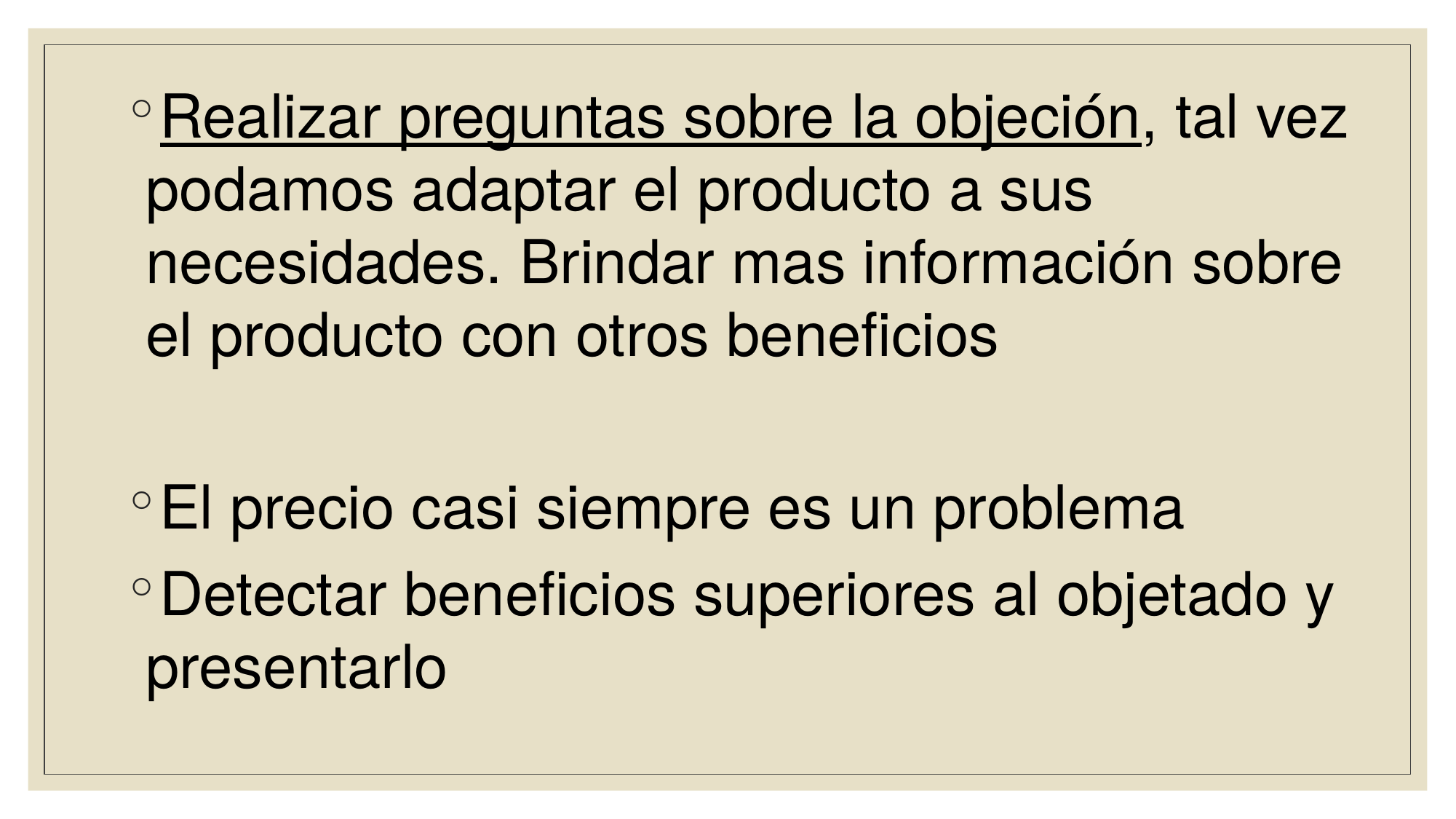

Realizar preguntas sobre la objeción, tal vez podamos adaptar el producto a sus necesidades. Brindar mas información sobre el producto con otros beneficios

El precio casi siempre es un problema
Detectar beneficios superiores al objetado y presentarlo